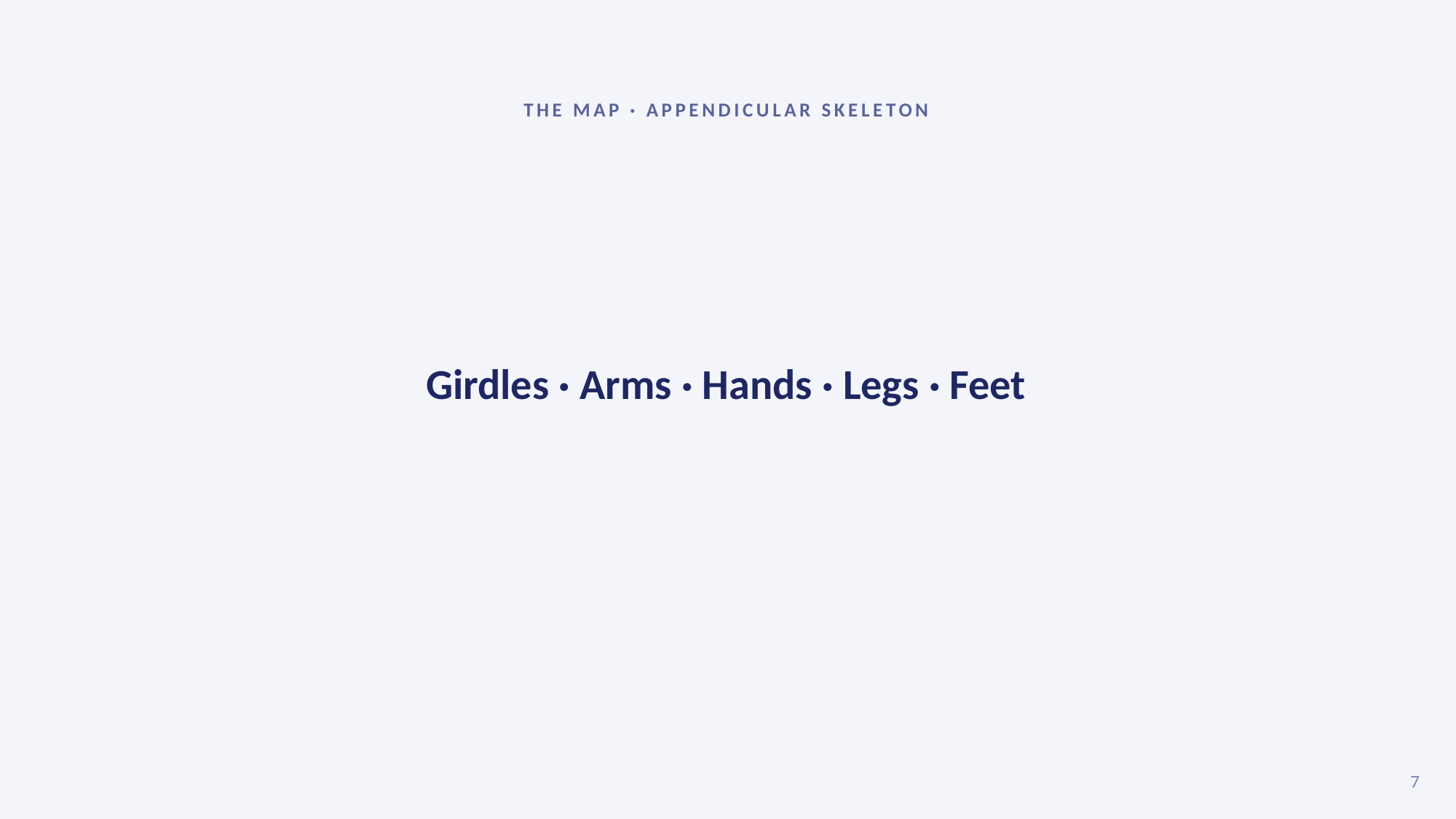

THE MAP · APPENDICULAR SKELETON
Girdles · Arms · Hands · Legs · Feet
7